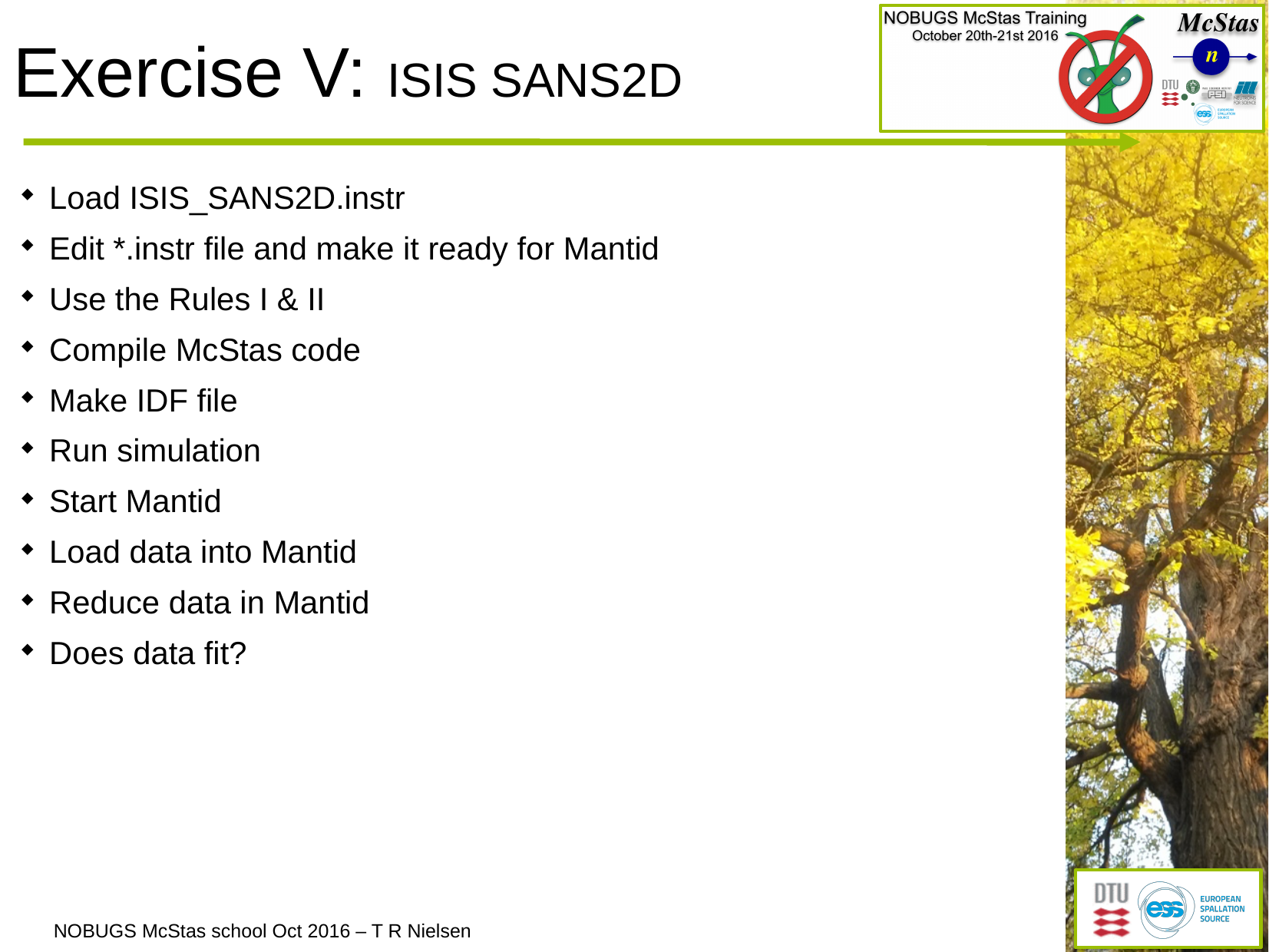

# Exercise V: ISIS SANS2D
Load ISIS_SANS2D.instr
Edit *.instr file and make it ready for Mantid
Use the Rules I & II
Compile McStas code
Make IDF file
Run simulation
Start Mantid
Load data into Mantid
Reduce data in Mantid
Does data fit?